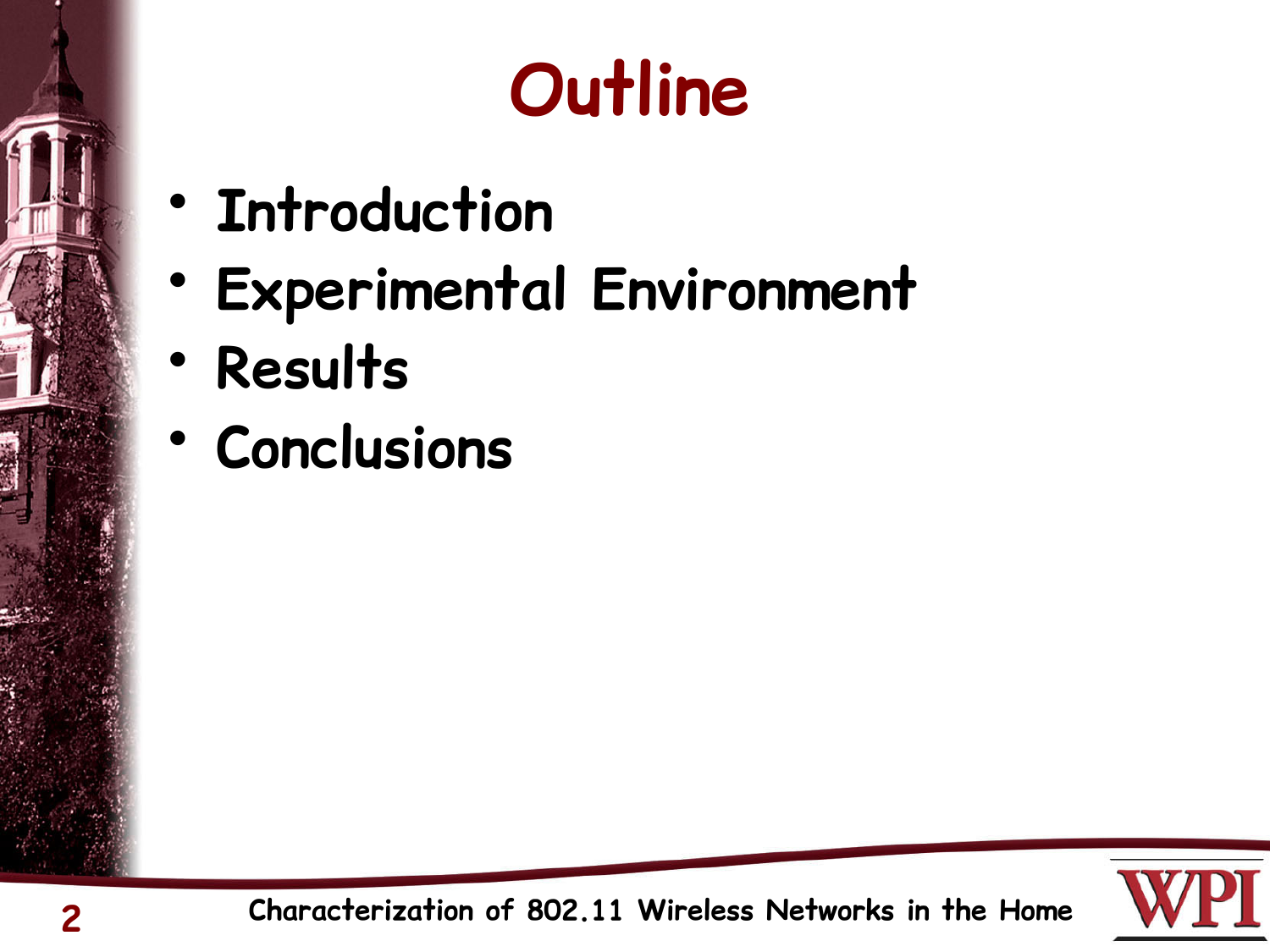

# Outline
Introduction
Experimental Environment
Results
Conclusions
Characterization of 802.11 Wireless Networks in the Home
2